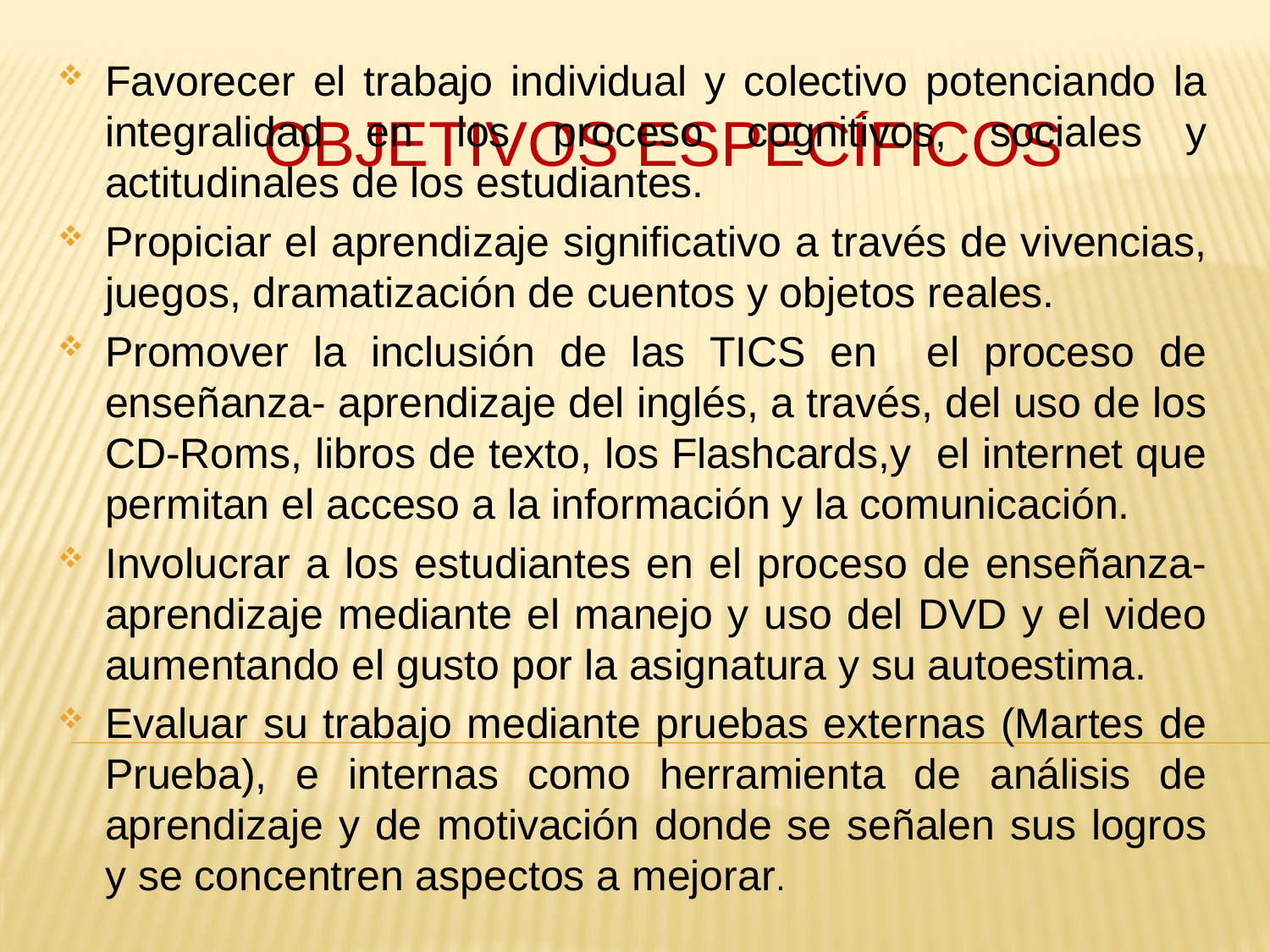

# objetivos específicos
Favorecer el trabajo individual y colectivo potenciando la integralidad en los proceso cognitivos, sociales y actitudinales de los estudiantes.
Propiciar el aprendizaje significativo a través de vivencias, juegos, dramatización de cuentos y objetos reales.
Promover la inclusión de las TICS en  el proceso de enseñanza- aprendizaje del inglés, a través, del uso de los CD-Roms, libros de texto, los Flashcards,y  el internet que permitan el acceso a la información y la comunicación.
Involucrar a los estudiantes en el proceso de enseñanza-aprendizaje mediante el manejo y uso del DVD y el video aumentando el gusto por la asignatura y su autoestima.
Evaluar su trabajo mediante pruebas externas (Martes de Prueba), e internas como herramienta de análisis de aprendizaje y de motivación donde se señalen sus logros y se concentren aspectos a mejorar.